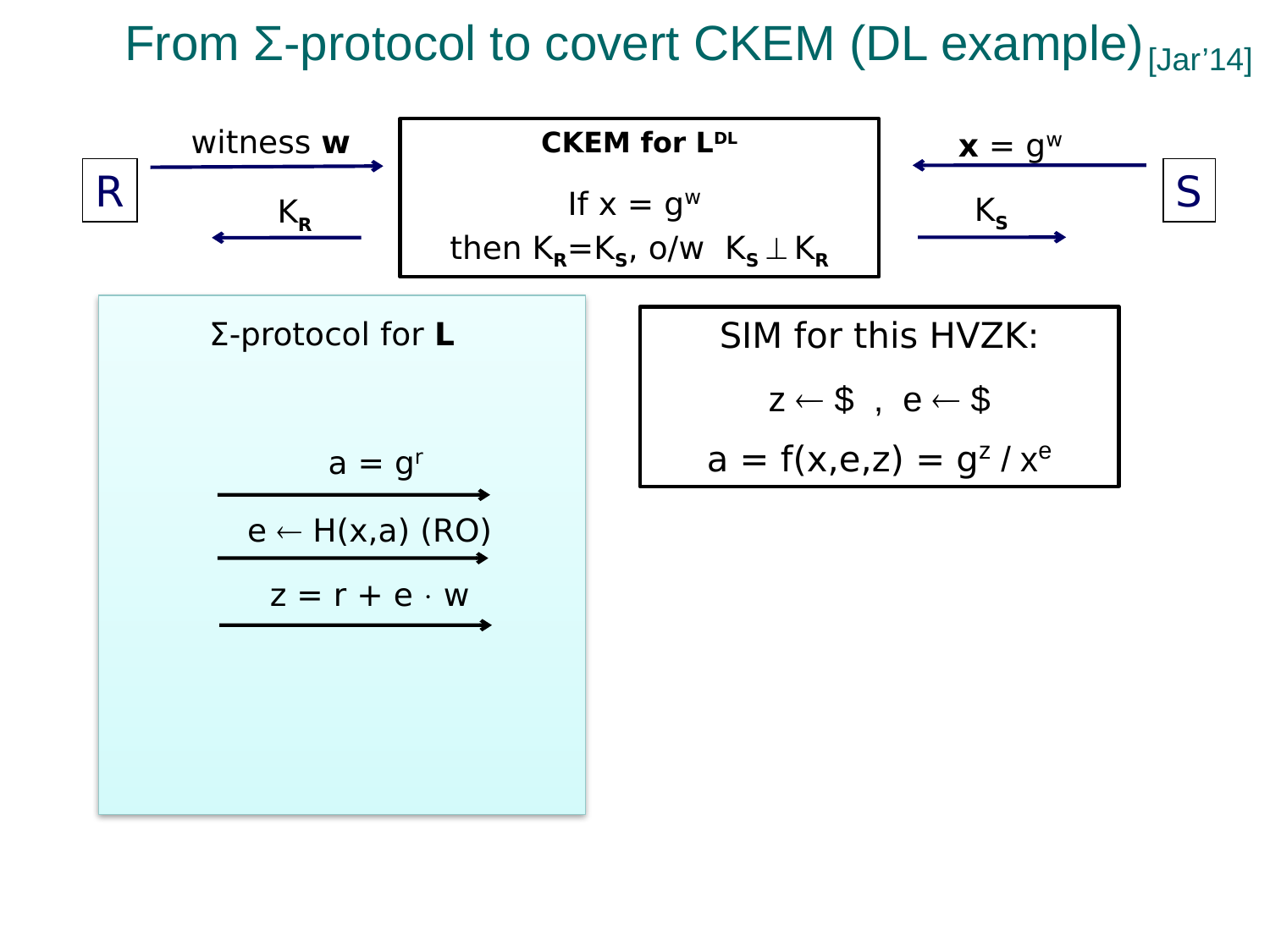

From Σ-protocol to covert CKEM (DL example)

[Jar’14]
x = gw

witness w

CKEM for LDL
If x = gw
then KR=KS, o/w  KS ⊥ KR
R
S
KS

KR

SIM for this HVZK:
z ← $  ,  e ← $
a = f(x,e,z) = gz / xe
Σ-protocol for L
a = gr

e ← H(x,a) (RO)

z = r + e ⋅ w